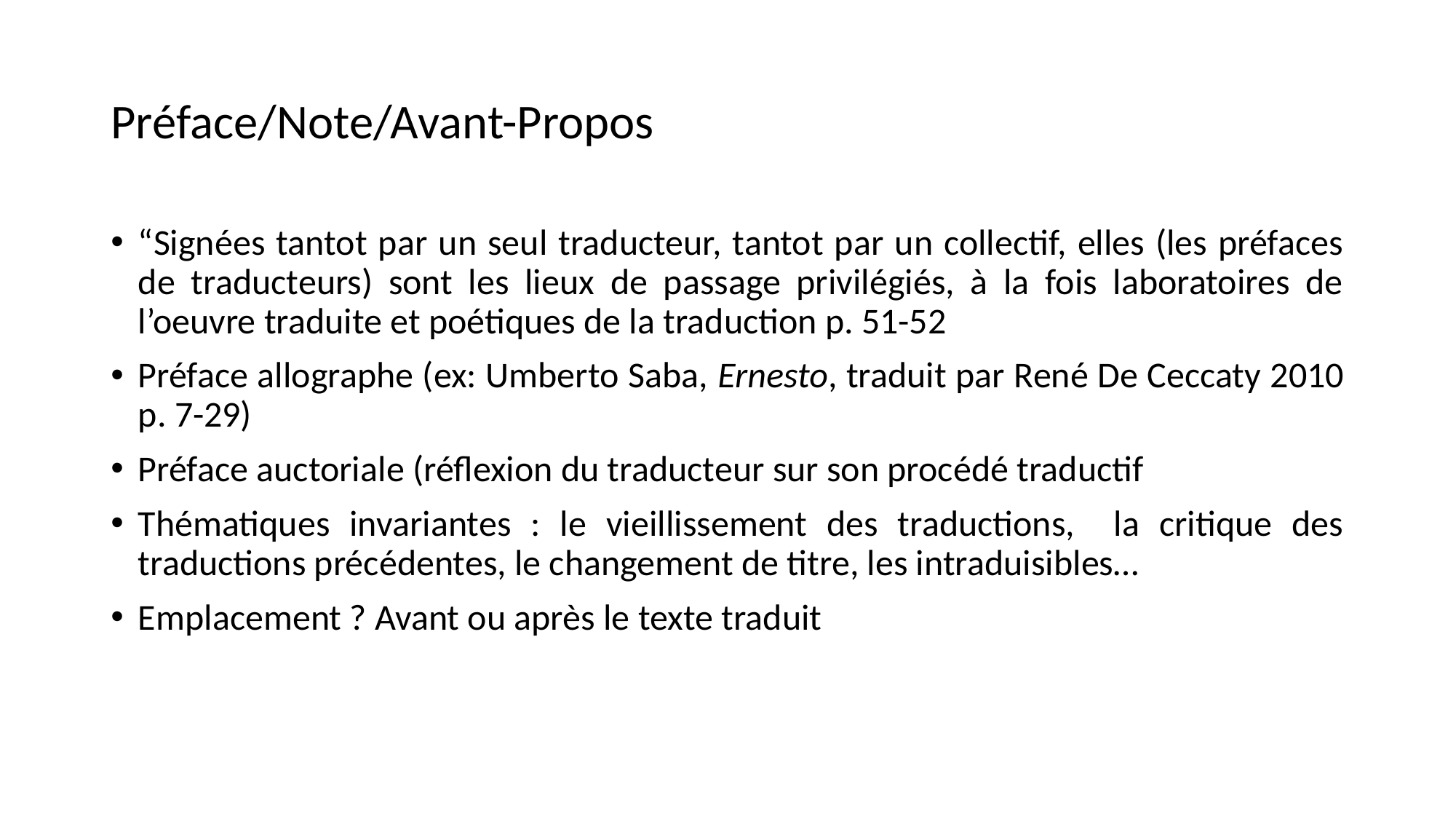

# Préface/Note/Avant-Propos
“Signées tantot par un seul traducteur, tantot par un collectif, elles (les préfaces de traducteurs) sont les lieux de passage privilégiés, à la fois laboratoires de l’oeuvre traduite et poétiques de la traduction p. 51-52
Préface allographe (ex: Umberto Saba, Ernesto, traduit par René De Ceccaty 2010 p. 7-29)
Préface auctoriale (réflexion du traducteur sur son procédé traductif
Thématiques invariantes : le vieillissement des traductions,  la critique des traductions précédentes, le changement de titre, les intraduisibles…
Emplacement ? Avant ou après le texte traduit